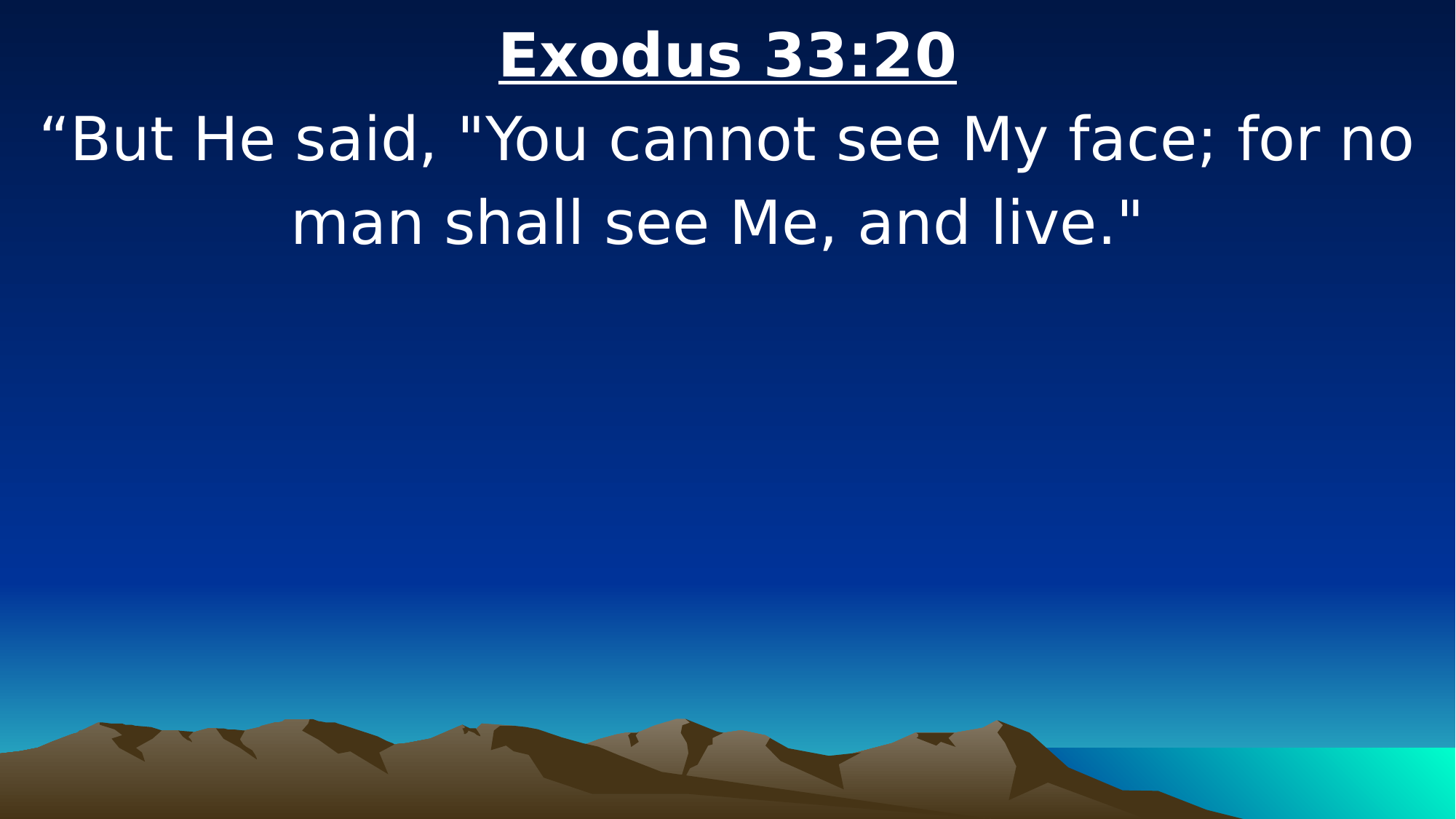

Exodus 33:20
“But He said, "You cannot see My face; for no man shall see Me, and live."